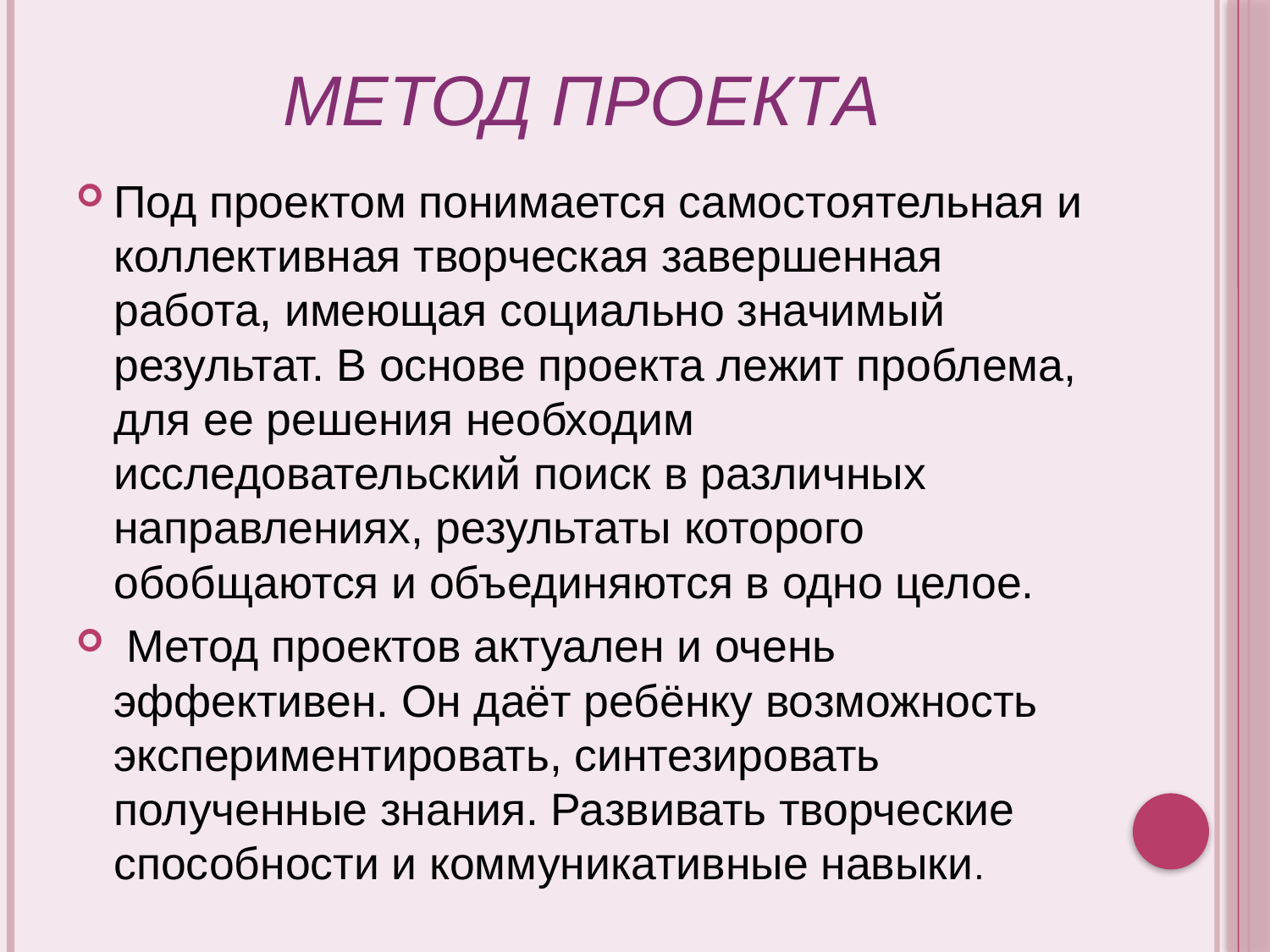

# Метод проекта
Под проектом понимается самостоятельная и коллективная творческая завершенная работа, имеющая социально значимый результат. В основе проекта лежит проблема, для ее решения необходим исследовательский поиск в различных направлениях, результаты которого обобщаются и объединяются в одно целое.
 Метод проектов актуален и очень эффективен. Он даёт ребёнку возможность экспериментировать, синтезировать полученные знания. Развивать творческие способности и коммуникативные навыки.